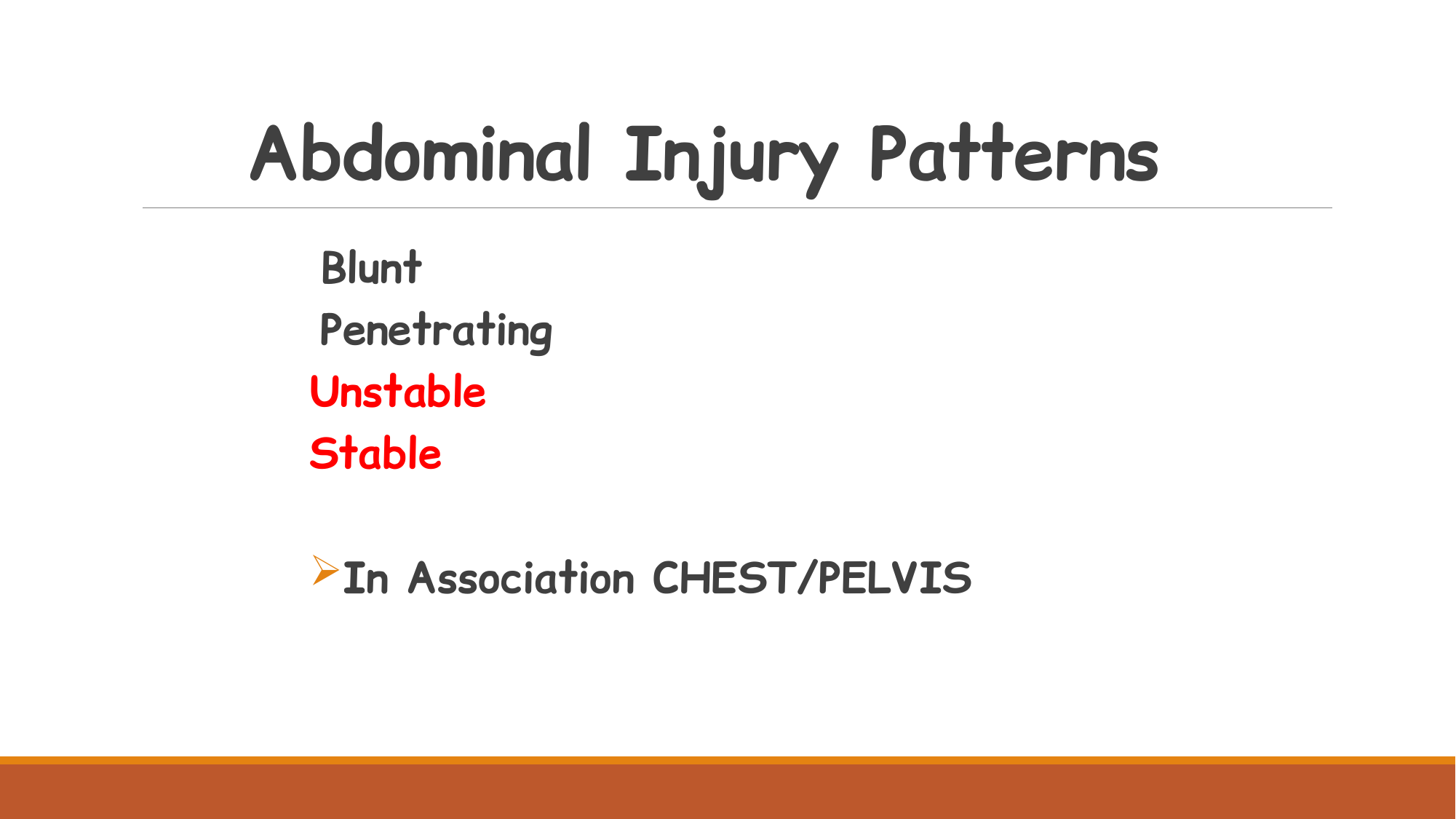

# Abdominal Injury Patterns

Blunt
Penetrating
Unstable
Stable

In Association CHEST/PELVIS